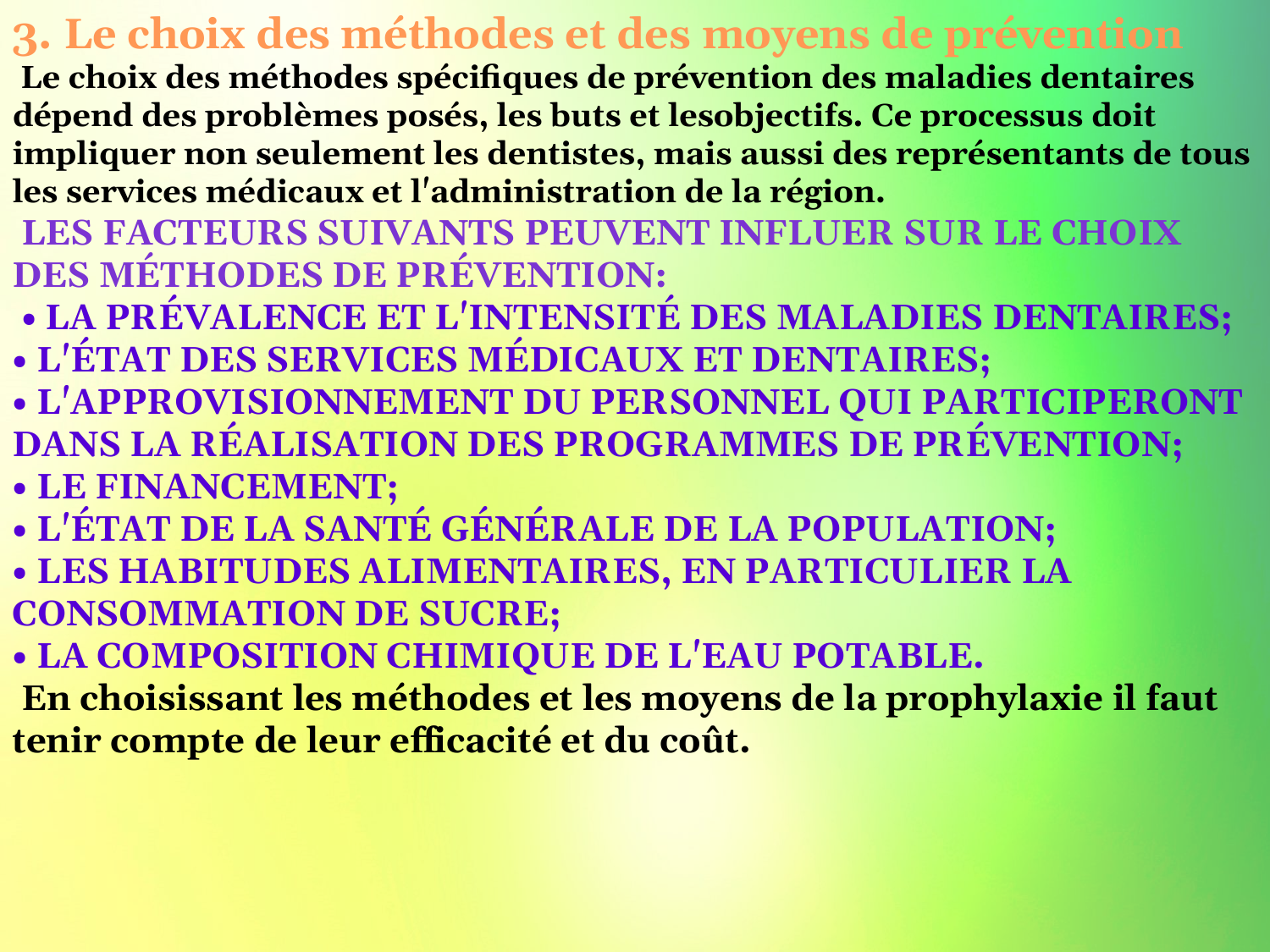

3. Le choix des méthodes et des moyens de prévention
 Le choix des méthodes spécifiques de prévention des maladies dentaires dépend des problèmes posés, les buts et lesobjectifs. Ce processus doit impliquer non seulement les dentistes, mais aussi des représentants de tous les services médicaux et l'administration de la région.
 Les facteurs suivants peuvent influer sur le choix des méthodes de prévention:
 • la prévalence et l'intensité des maladies dentaires;
• l'état des services médicaux et dentaires;
• l'approvisionnement du personnel qui participeront dans la réalisation des programmes de prévention;
• le financement;
• l'état de la santé générale de la population;
• les habitudes alimentaires, en particulier la consommation de sucre;
• la composition chimique de l'eau potable.
 En choisissant les méthodes et les moyens de la prophylaxie il faut tenir compte de leur efficacité et du coût.